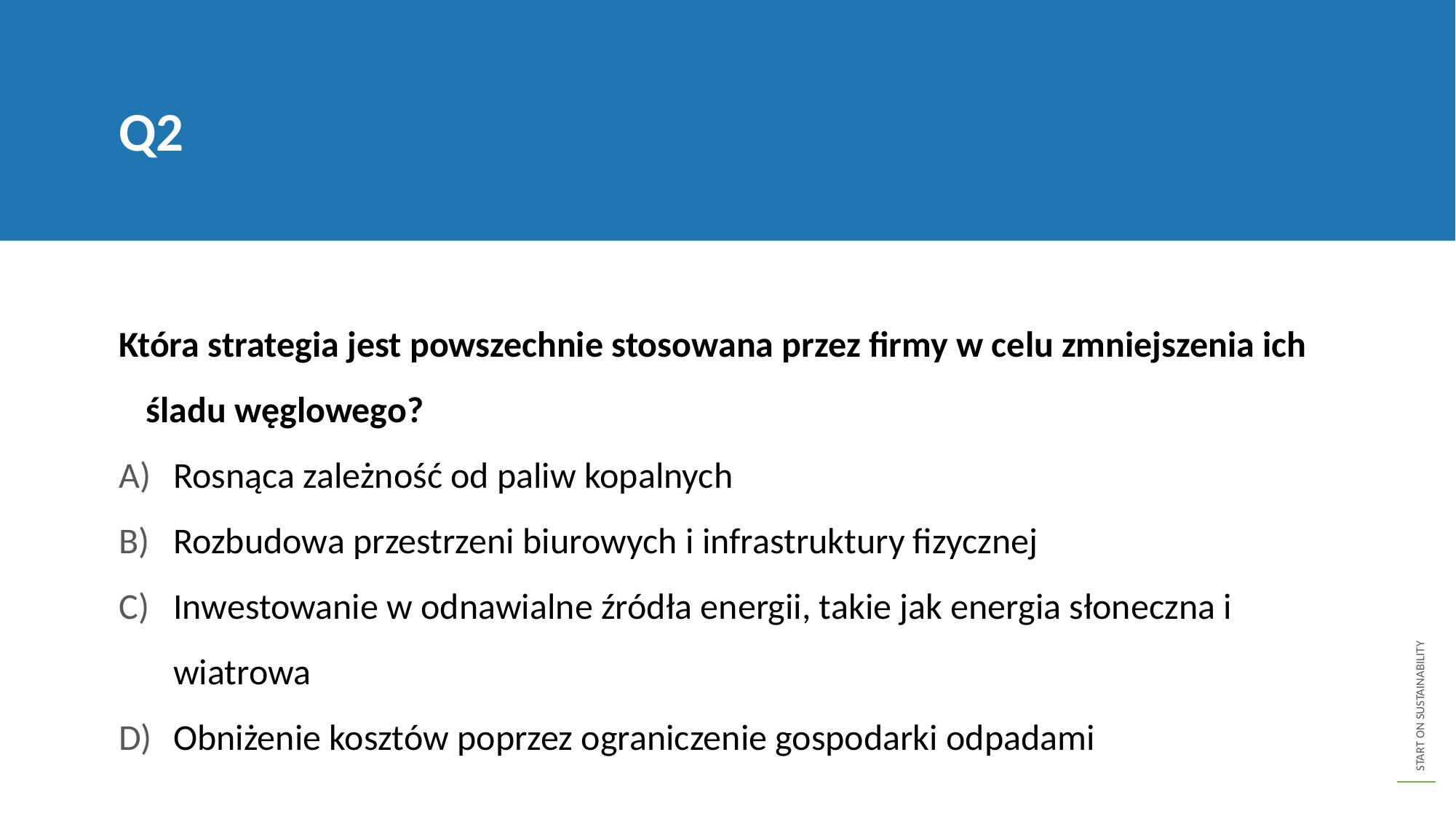

Q2
Która strategia jest powszechnie stosowana przez firmy w celu zmniejszenia ich śladu węglowego?
Rosnąca zależność od paliw kopalnych
Rozbudowa przestrzeni biurowych i infrastruktury fizycznej
Inwestowanie w odnawialne źródła energii, takie jak energia słoneczna i wiatrowa
Obniżenie kosztów poprzez ograniczenie gospodarki odpadami